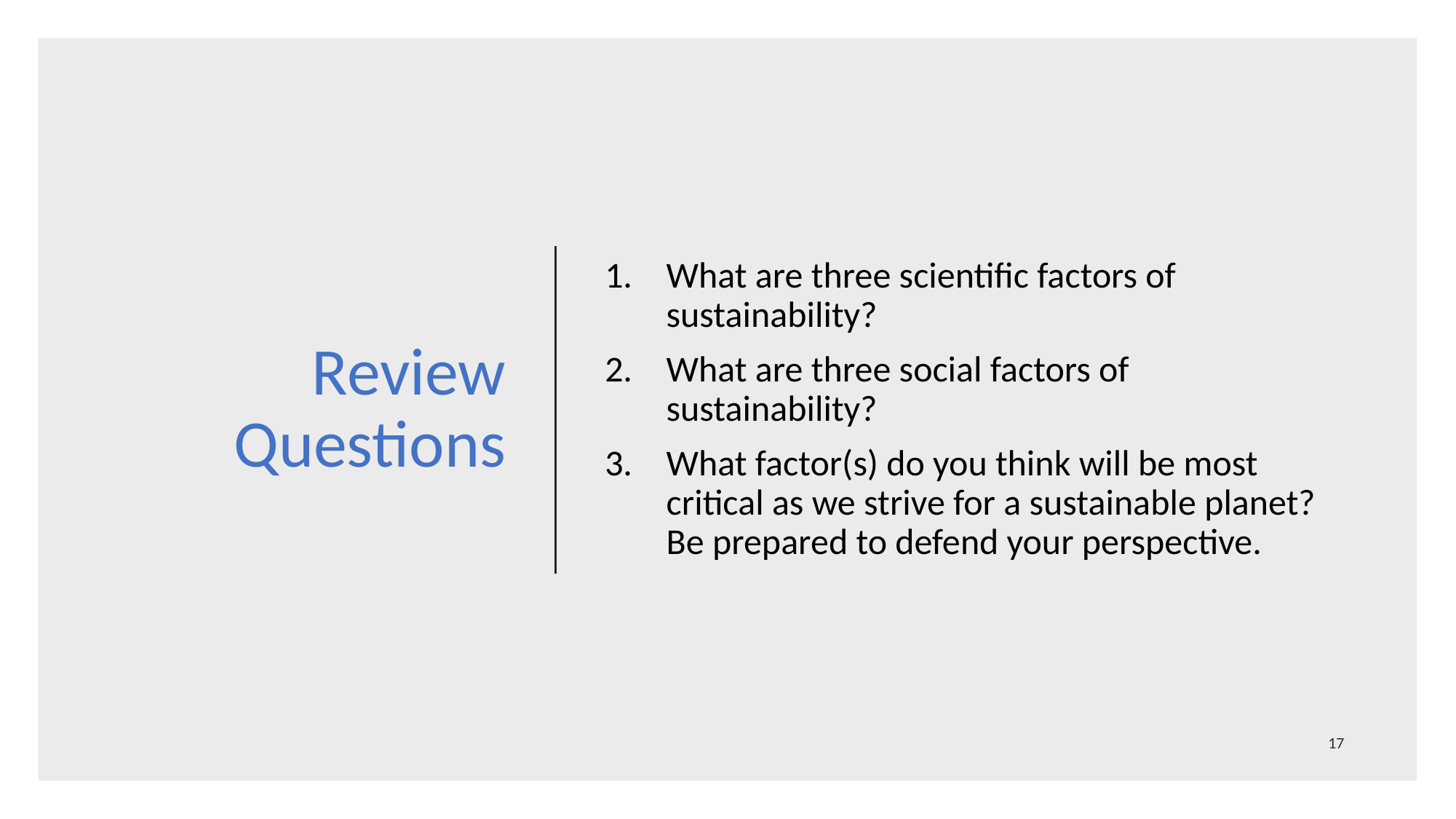

# Review Questions
What are three scientific factors of sustainability?
What are three social factors of sustainability?
What factor(s) do you think will be most critical as we strive for a sustainable planet? Be prepared to defend your perspective.
17